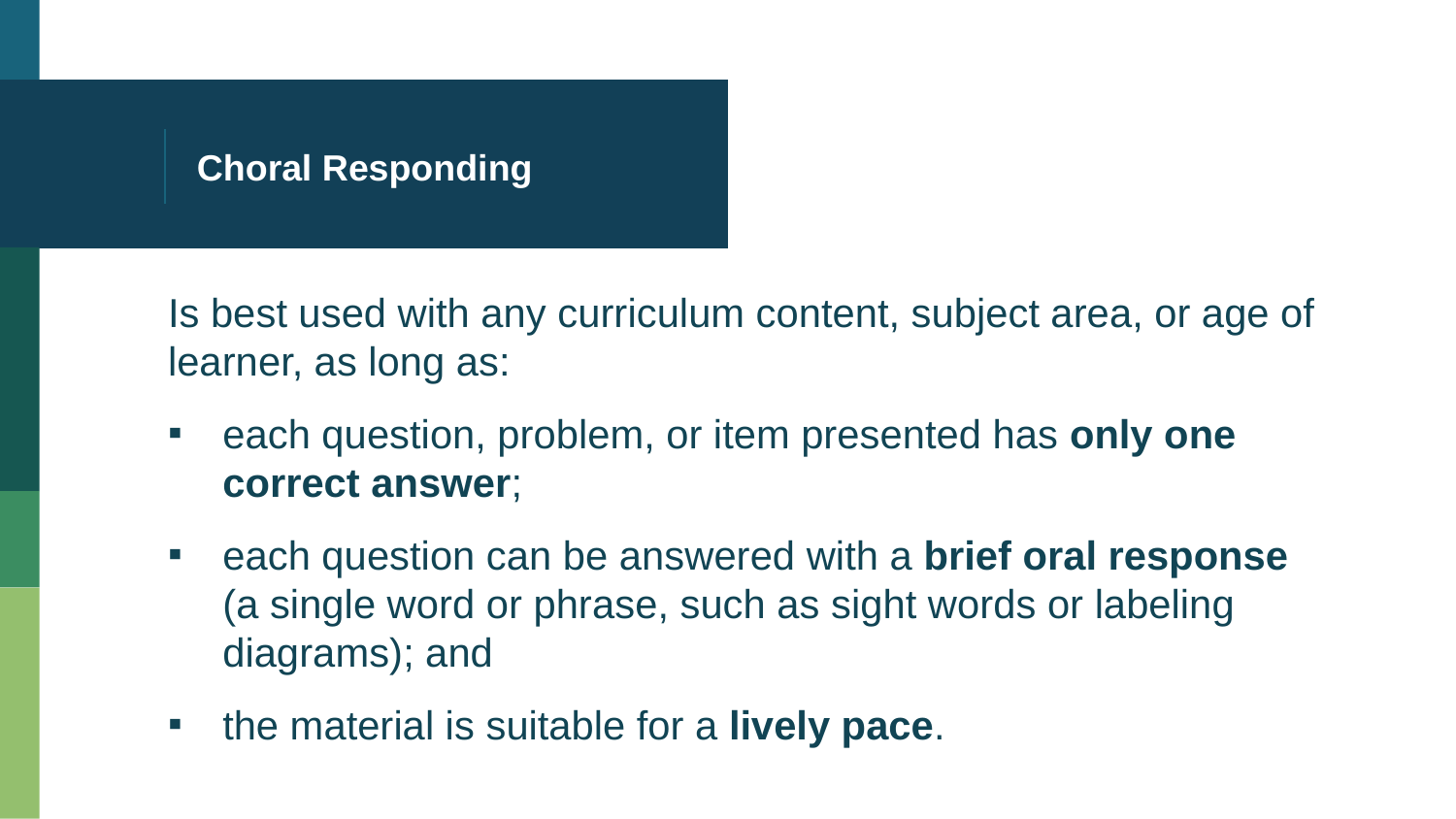

# Choral Responding
Is best used with any curriculum content, subject area, or age of learner, as long as:
each question, problem, or item presented has only one
correct answer;
each question can be answered with a brief oral response
(a single word or phrase, such as sight words or labeling diagrams); and
the material is suitable for a lively pace.